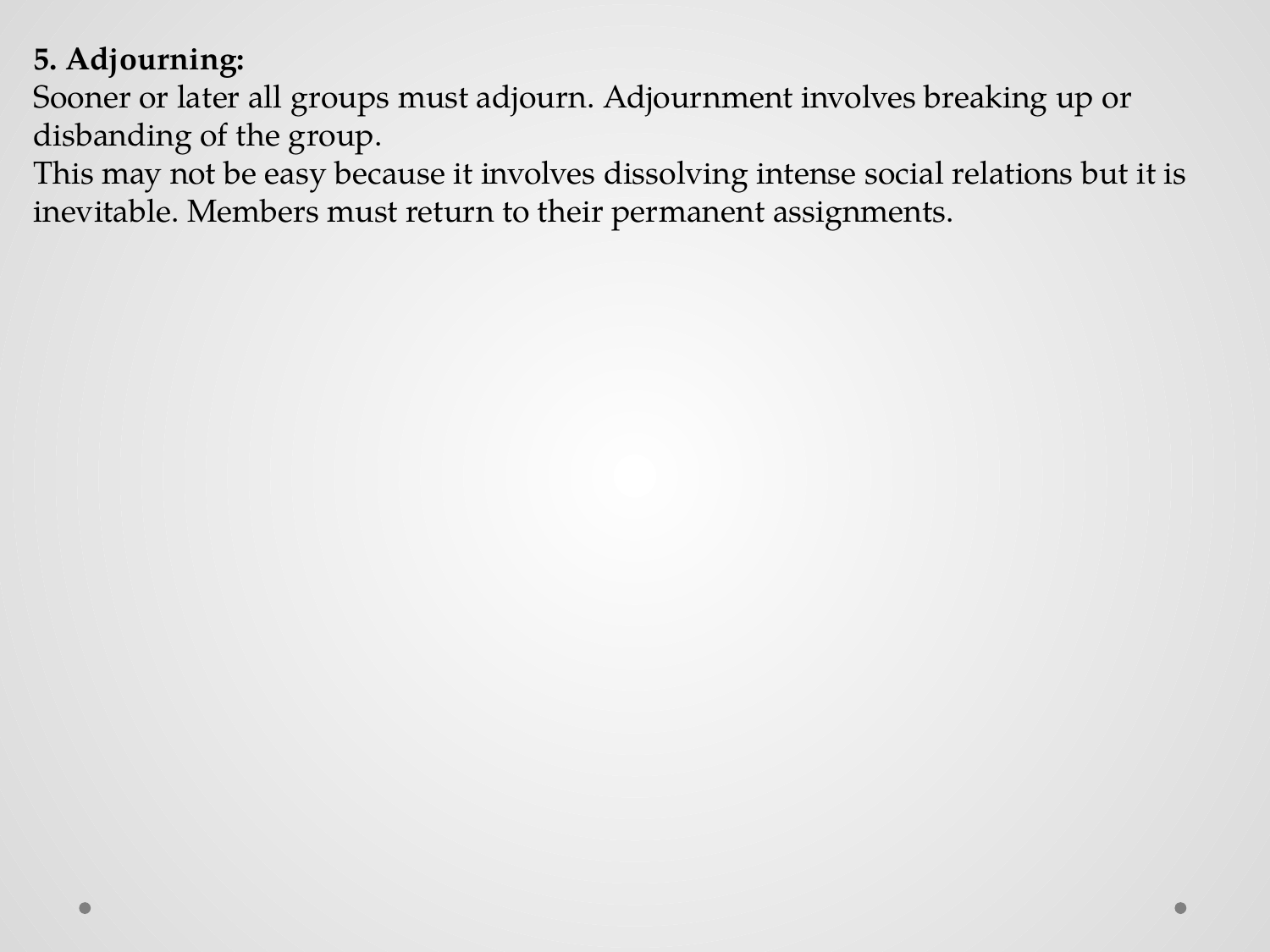

5. Adjourning:
Sooner or later all groups must adjourn. Adjournment involves breaking up or disbanding of the group.
This may not be easy because it involves dissolving intense social relations but it is inevitable. Members must return to their permanent assignments.